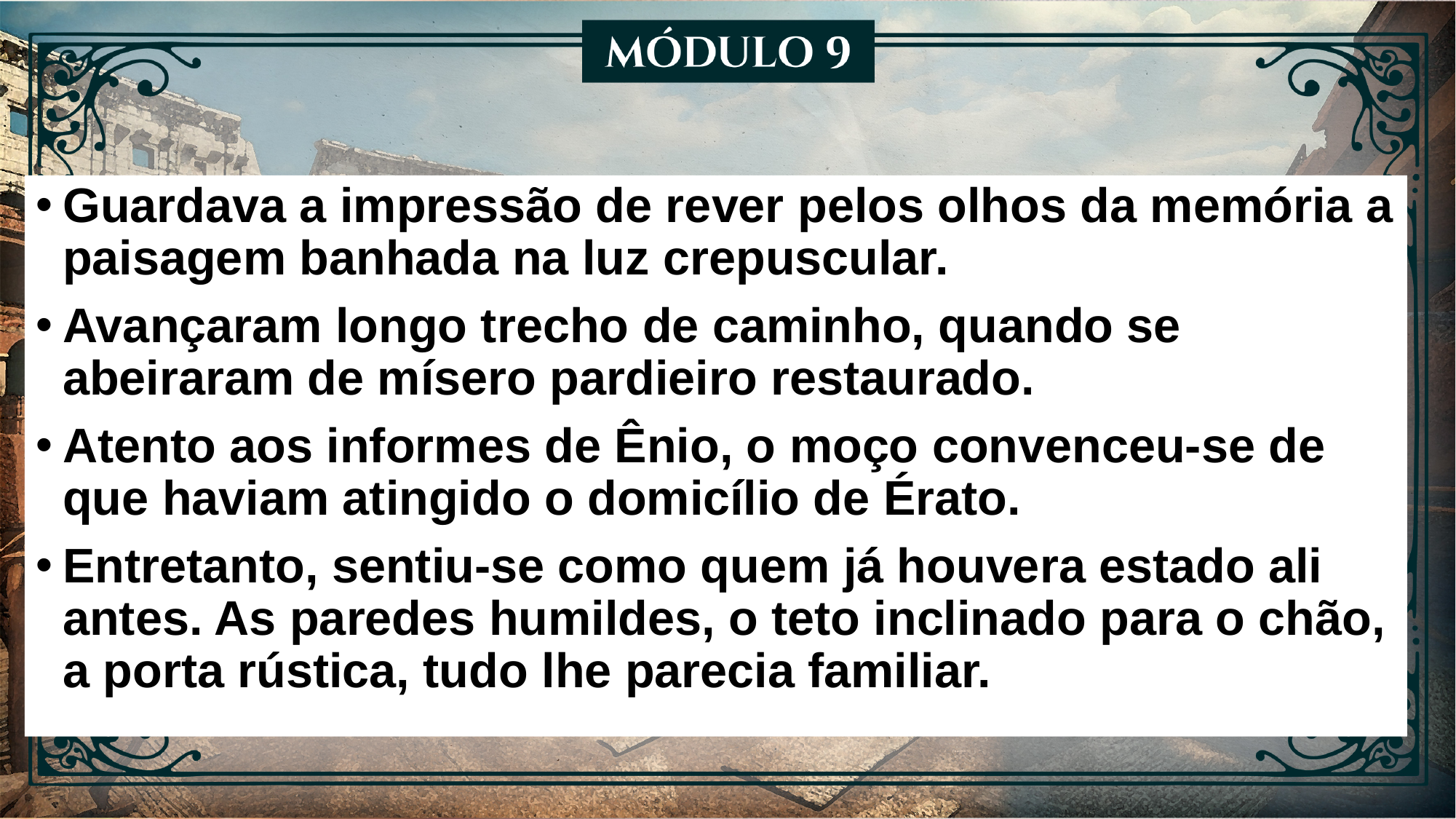

Guardava a impressão de rever pelos olhos da memória a paisagem banhada na luz crepuscular.
Avançaram longo trecho de caminho, quando se abeiraram de mísero pardieiro restaurado.
Atento aos informes de Ênio, o moço convenceu-se de que haviam atingido o domicílio de Érato.
Entretanto, sentiu-se como quem já houvera estado ali antes. As paredes humildes, o teto inclinado para o chão, a porta rústica, tudo lhe parecia familiar.